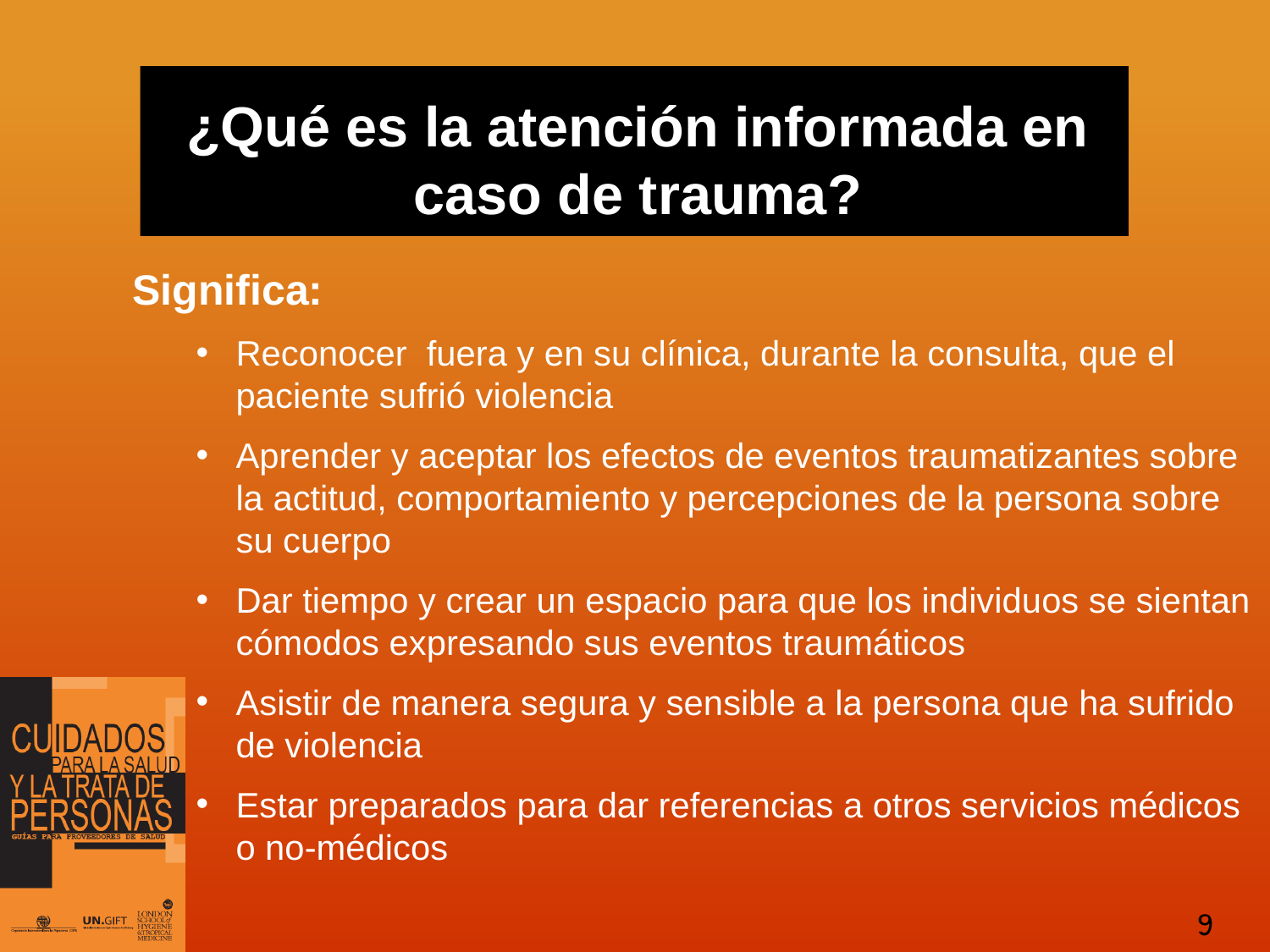

# ¿Qué es la atención informada en caso de trauma?
Significa:
Reconocer  fuera y en su clínica, durante la consulta, que el paciente sufrió violencia
Aprender y aceptar los efectos de eventos traumatizantes sobre la actitud, comportamiento y percepciones de la persona sobre su cuerpo
Dar tiempo y crear un espacio para que los individuos se sientan cómodos expresando sus eventos traumáticos
Asistir de manera segura y sensible a la persona que ha sufrido de violencia
Estar preparados para dar referencias a otros servicios médicos o no-médicos
9